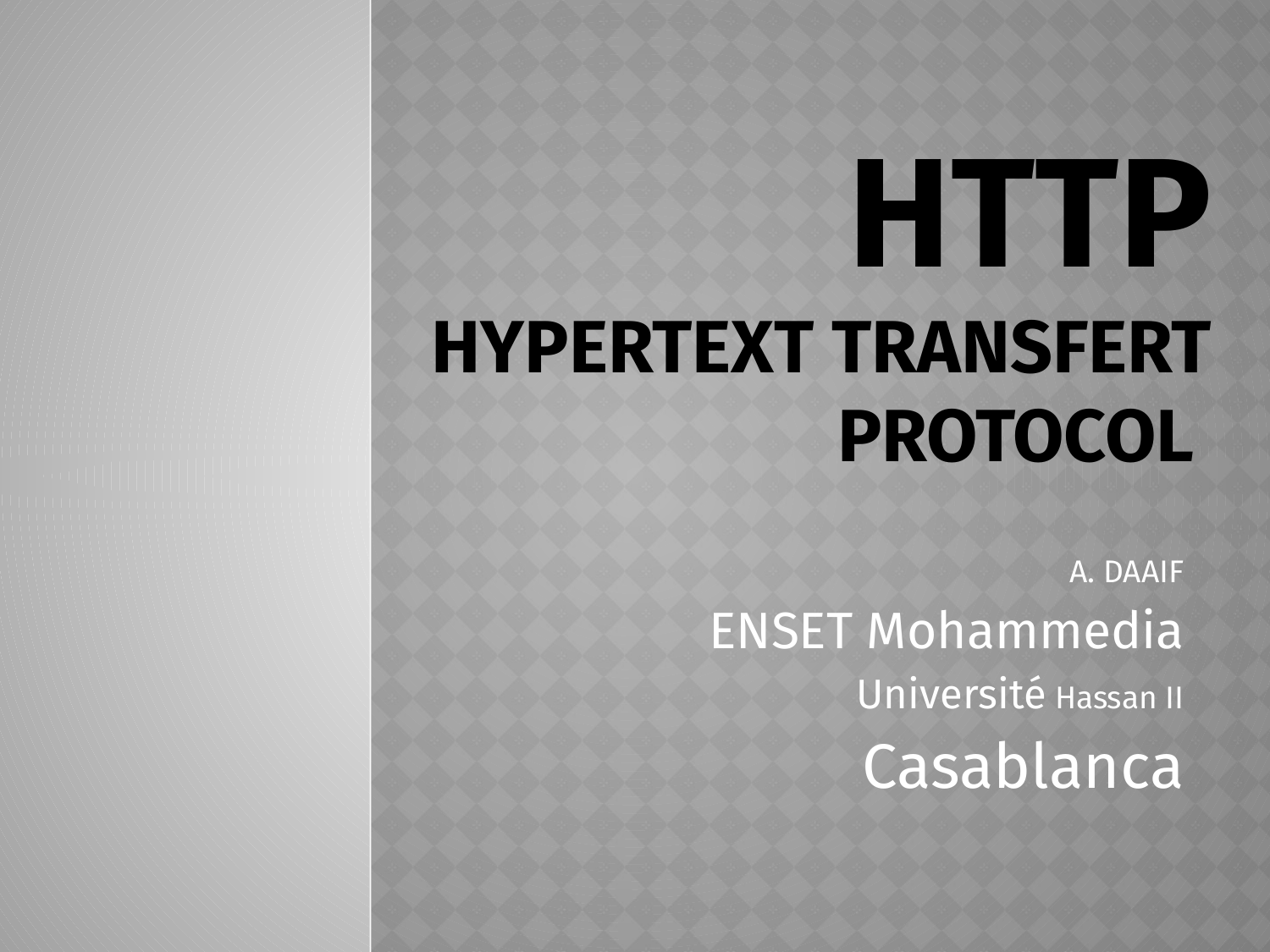

# HTTP HyperText TranSfert Protocol
A. DAAIF
ENSET Mohammedia
Université Hassan II
Casablanca